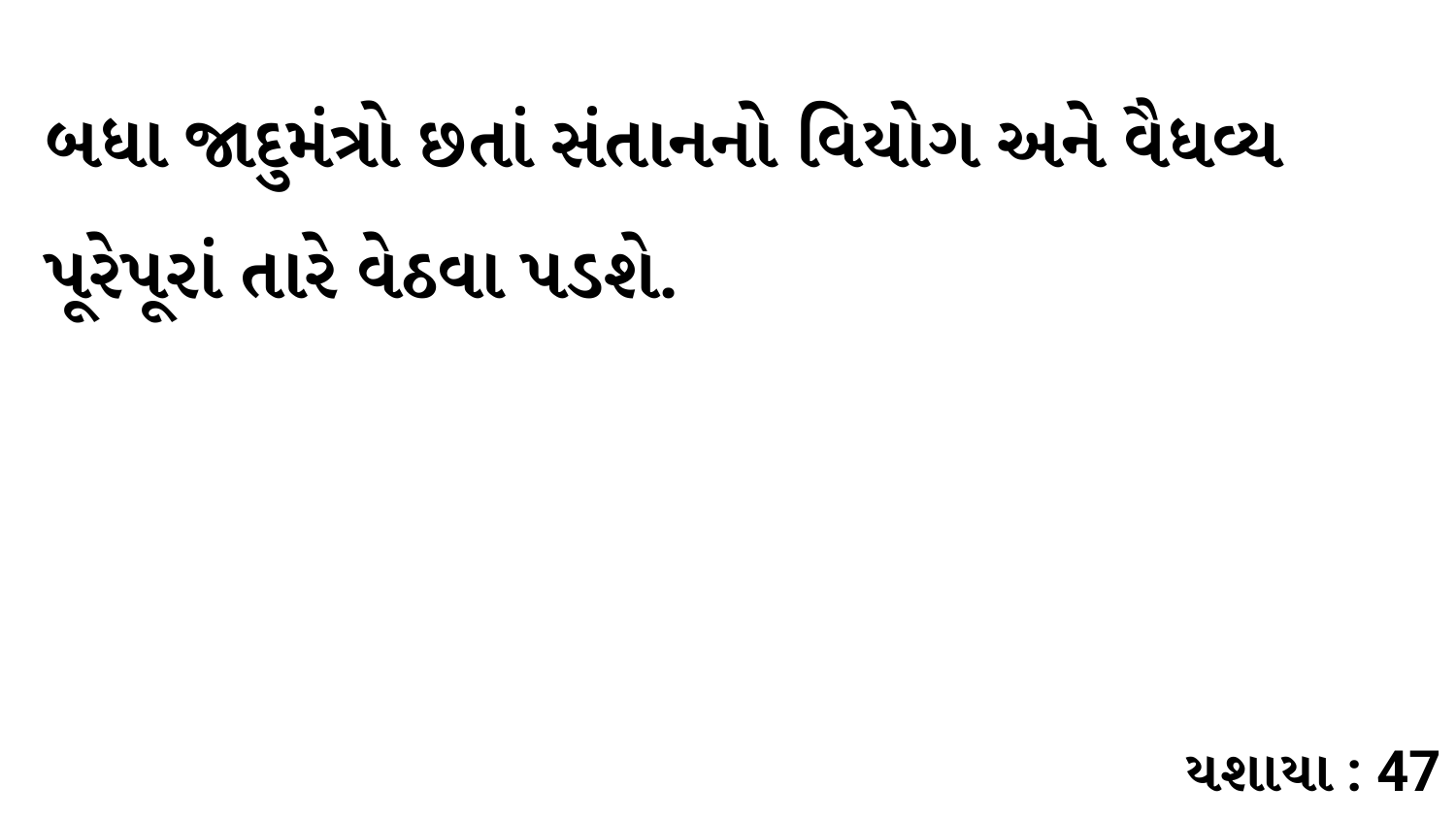

બધા જાદુમંત્રો છતાં સંતાનનો વિયોગ અને વૈધવ્ય પૂરેપૂરાં તારે વેઠવા પડશે.
યશાયા : 47